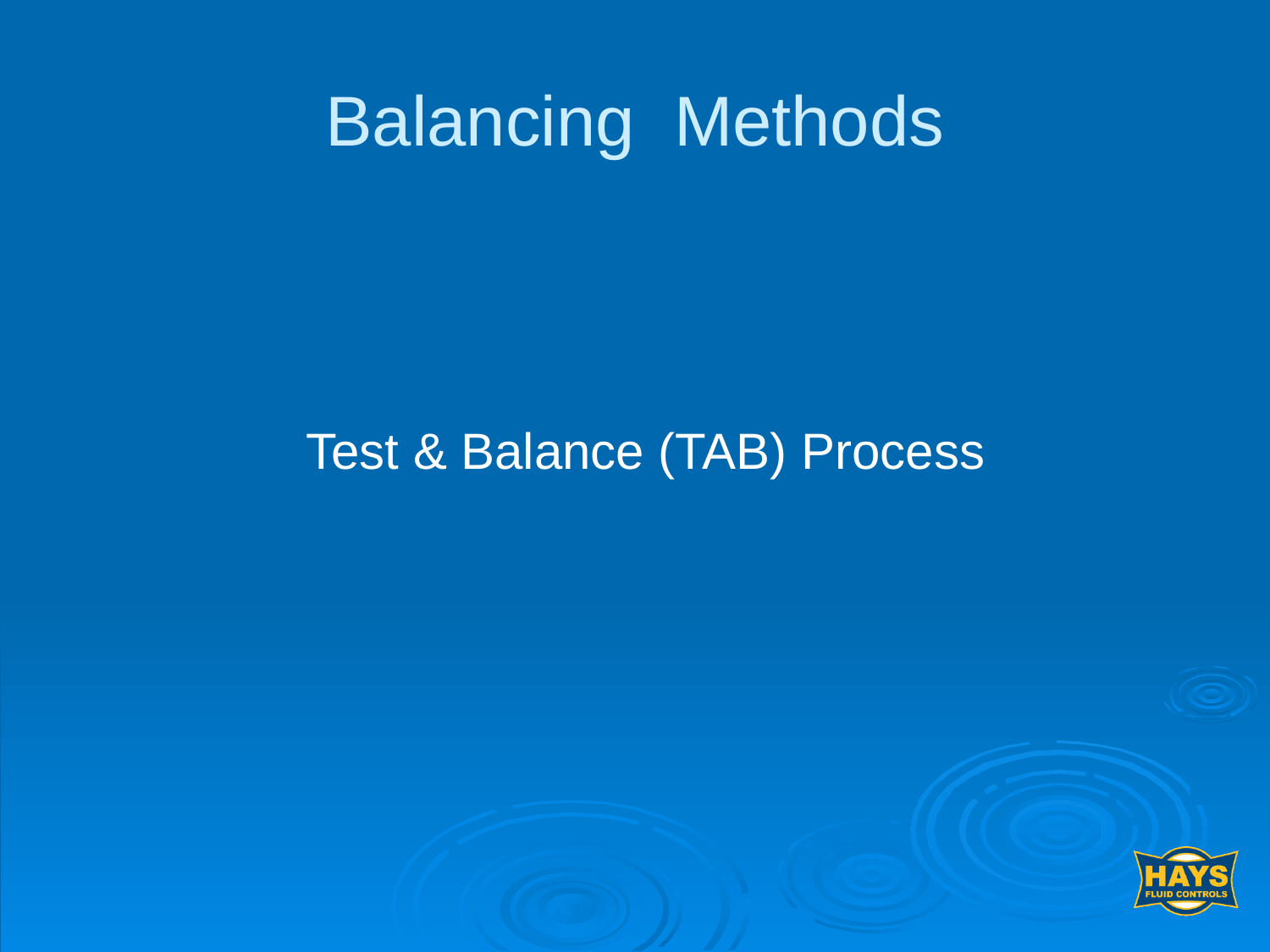

# Balancing  Methods
Test & Balance (TAB) Process